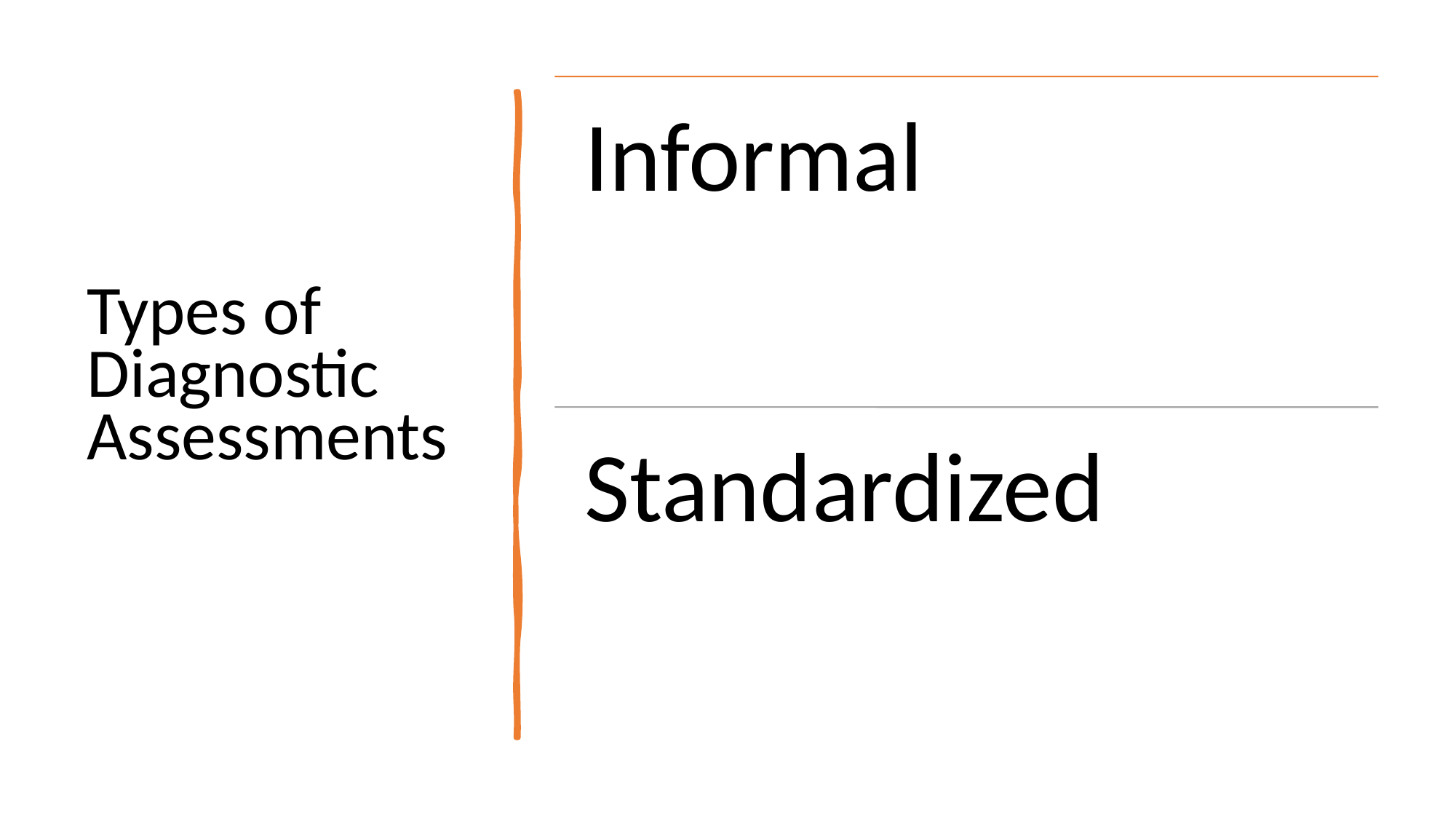

Informal
Standardized
# Types of Diagnostic Assessments